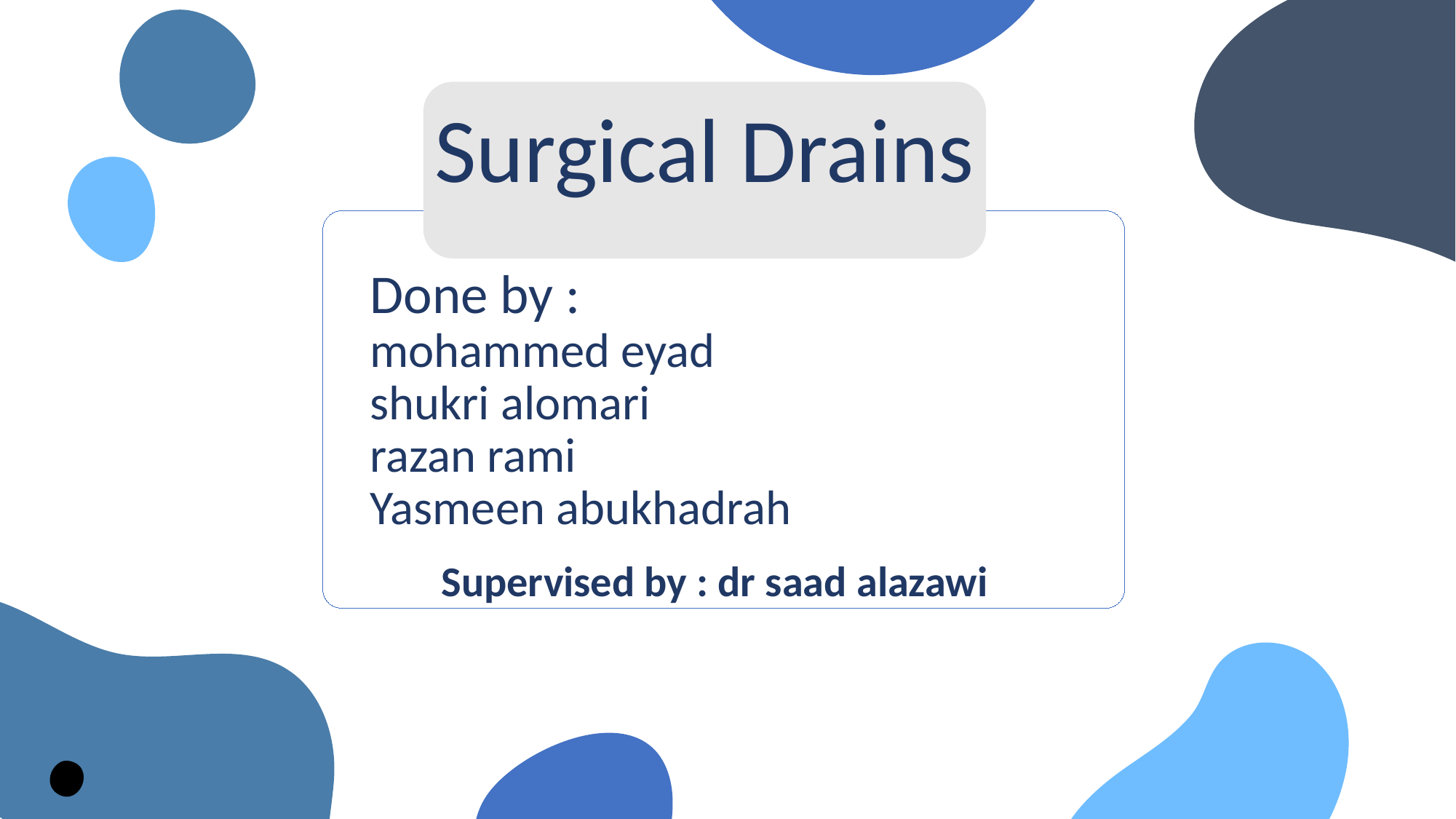

Surgical Drains

# Done by : mohammed eyad shukri alomari razan rami Yasmeen abukhadrah
Supervised by : dr saad alazawi